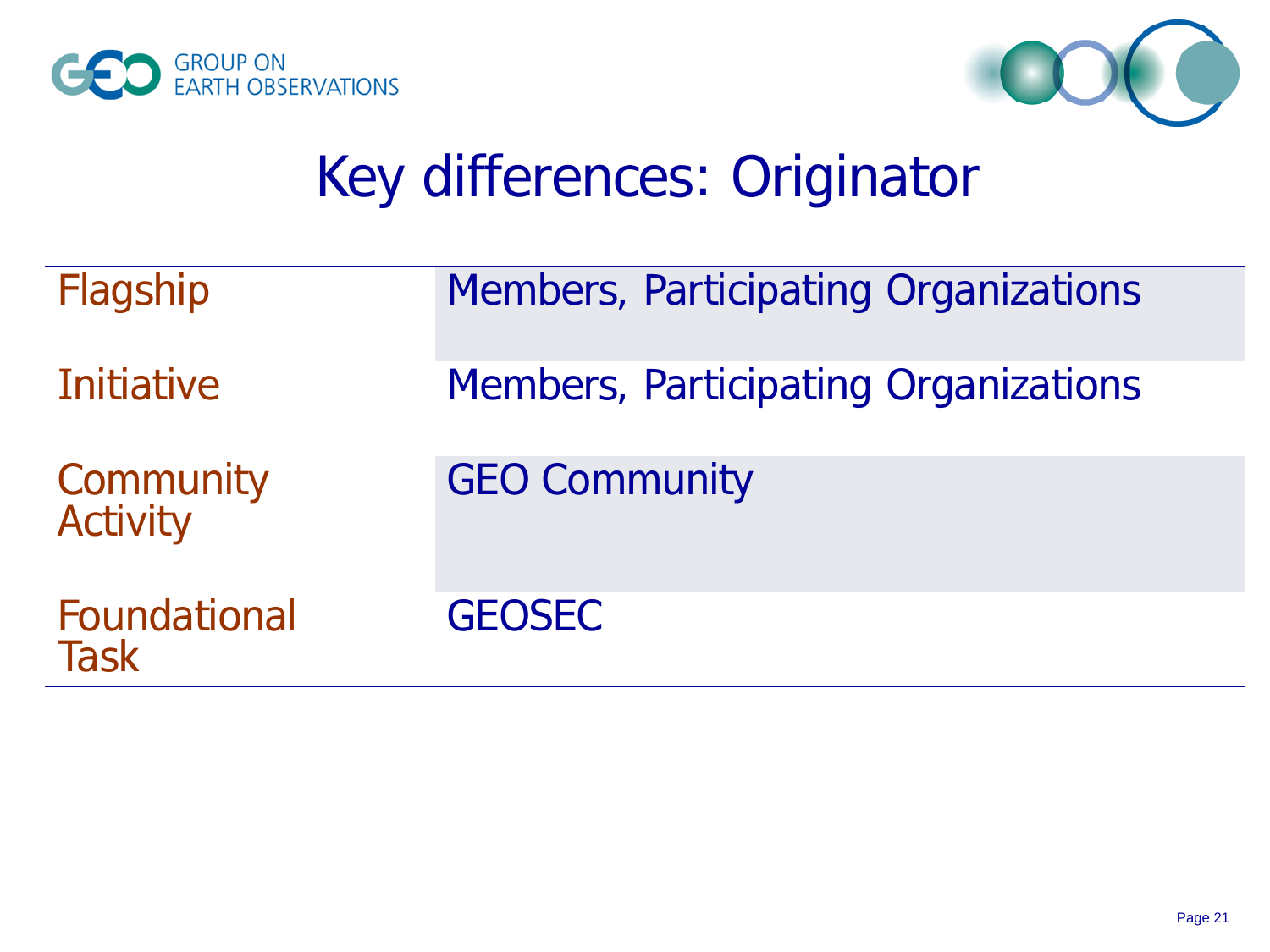

# Key differences: Originator
| Flagship | Members, Participating Organizations |
| --- | --- |
| Initiative | Members, Participating Organizations |
| Community Activity | GEO Community |
| Foundational Task | GEOSEC |